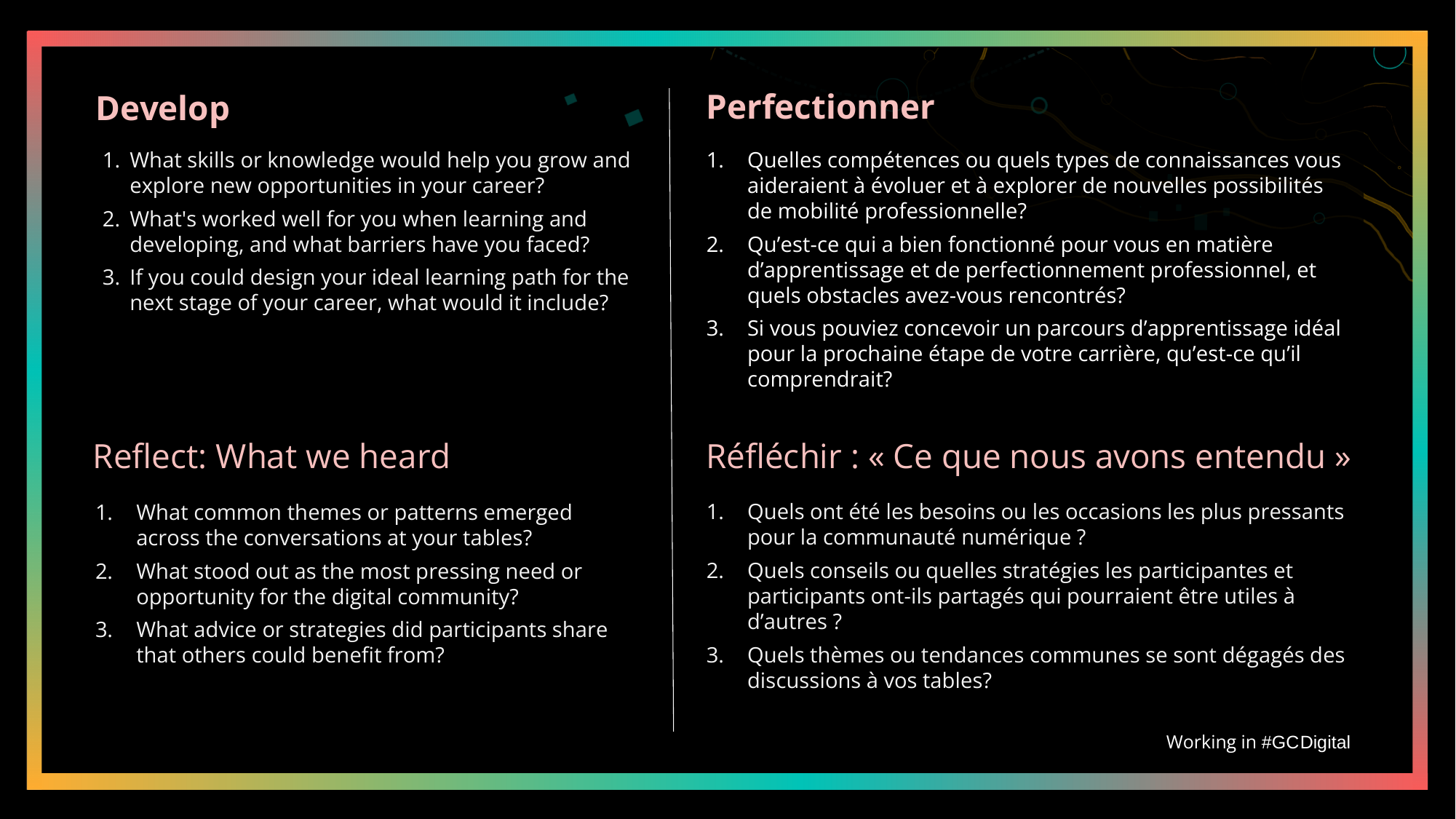

Perfectionner
Develop
Quelles compétences ou quels types de connaissances vous aideraient à évoluer et à explorer de nouvelles possibilités de mobilité professionnelle?
Qu’est-ce qui a bien fonctionné pour vous en matière d’apprentissage et de perfectionnement professionnel, et quels obstacles avez-vous rencontrés?
Si vous pouviez concevoir un parcours d’apprentissage idéal pour la prochaine étape de votre carrière, qu’est-ce qu’il comprendrait?

What skills or knowledge would help you grow and explore new opportunities in your career?
What's worked well for you when learning and developing, and what barriers have you faced?
If you could design your ideal learning path for the next stage of your career, what would it include?

Réfléchir : « Ce que nous avons entendu »
# Reflect: What we heard
Quels ont été les besoins ou les occasions les plus pressants pour la communauté numérique ?
Quels conseils ou quelles stratégies les participantes et participants ont-ils partagés qui pourraient être utiles à d’autres ?
Quels thèmes ou tendances communes se sont dégagés des discussions à vos tables?

What common themes or patterns emerged across the conversations at your tables?
What stood out as the most pressing need or opportunity for the digital community?
What advice or strategies did participants share that others could benefit from?